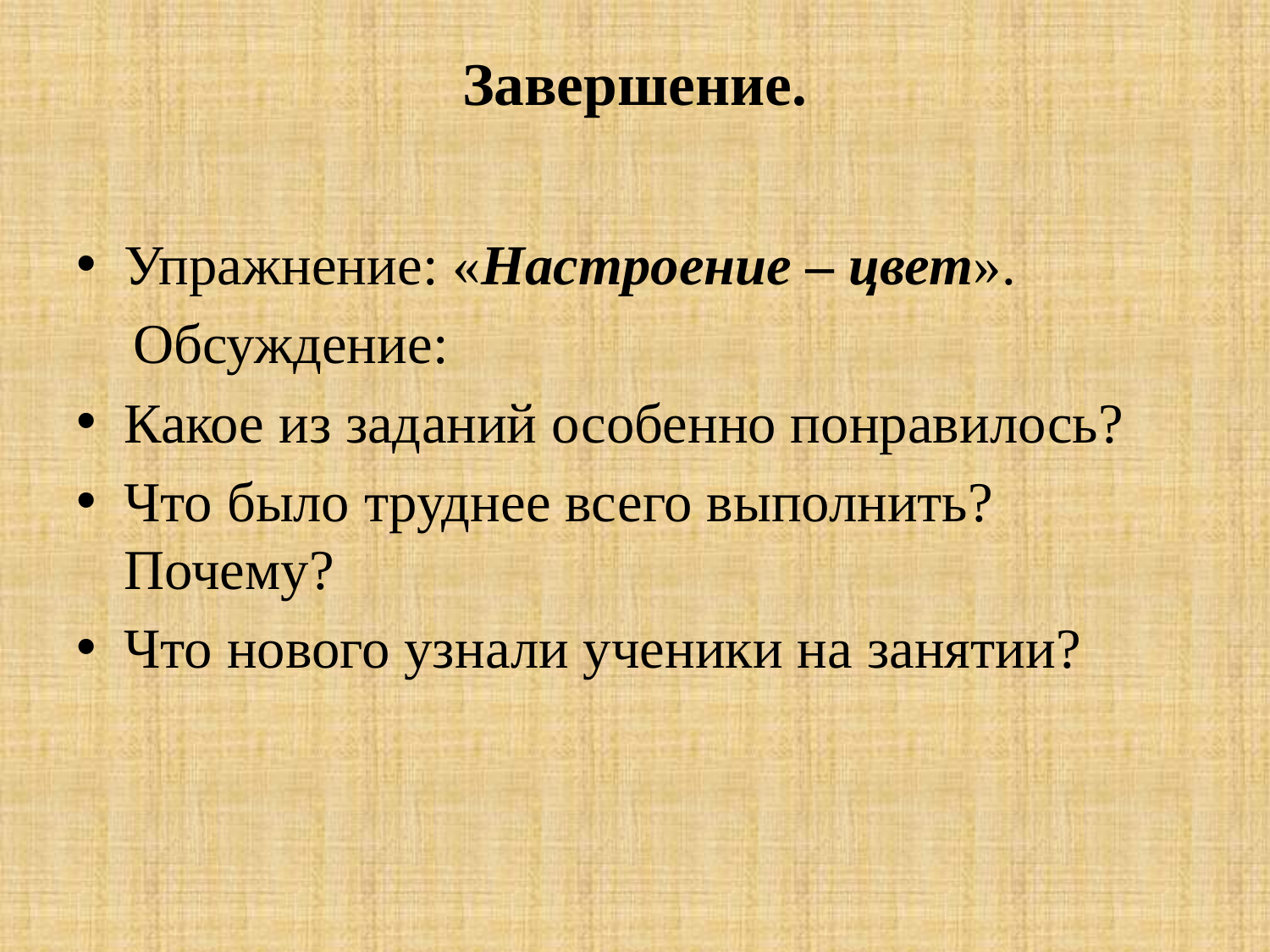

# Завершение.
Упражнение: «Настроение – цвет».
    Обсуждение:
Какое из заданий особенно понравилось?
Что было труднее всего выполнить? Почему?
Что нового узнали ученики на занятии?